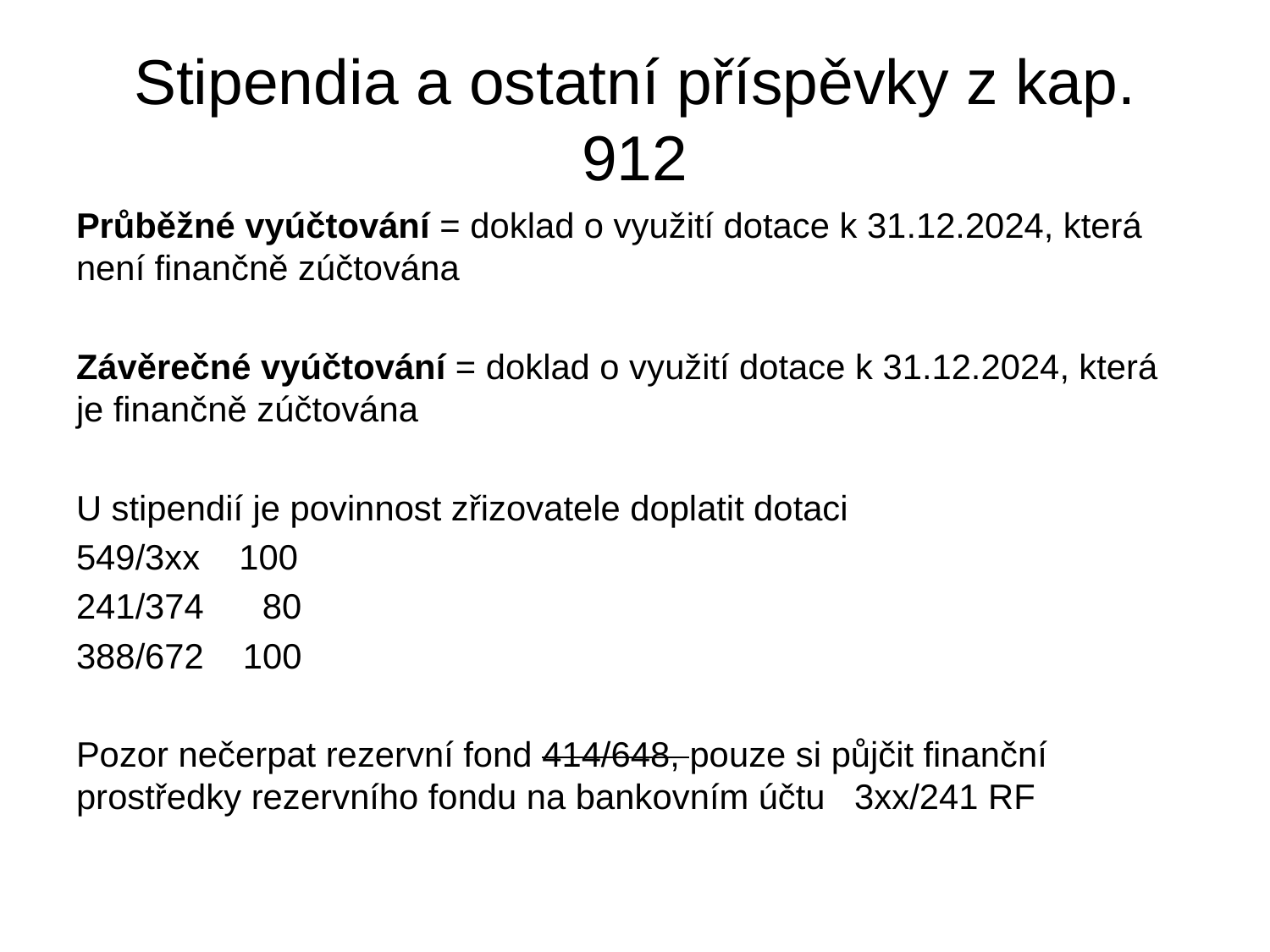

# Stipendia a ostatní příspěvky z kap. 912
Průběžné vyúčtování = doklad o využití dotace k 31.12.2024, která není finančně zúčtována

Závěrečné vyúčtování = doklad o využití dotace k 31.12.2024, která je finančně zúčtována

U stipendií je povinnost zřizovatele doplatit dotaci
549/3xx    100
241/374      80
388/672    100

Pozor nečerpat rezervní fond 414/648, pouze si půjčit finanční prostředky rezervního fondu na bankovním účtu   3xx/241 RF